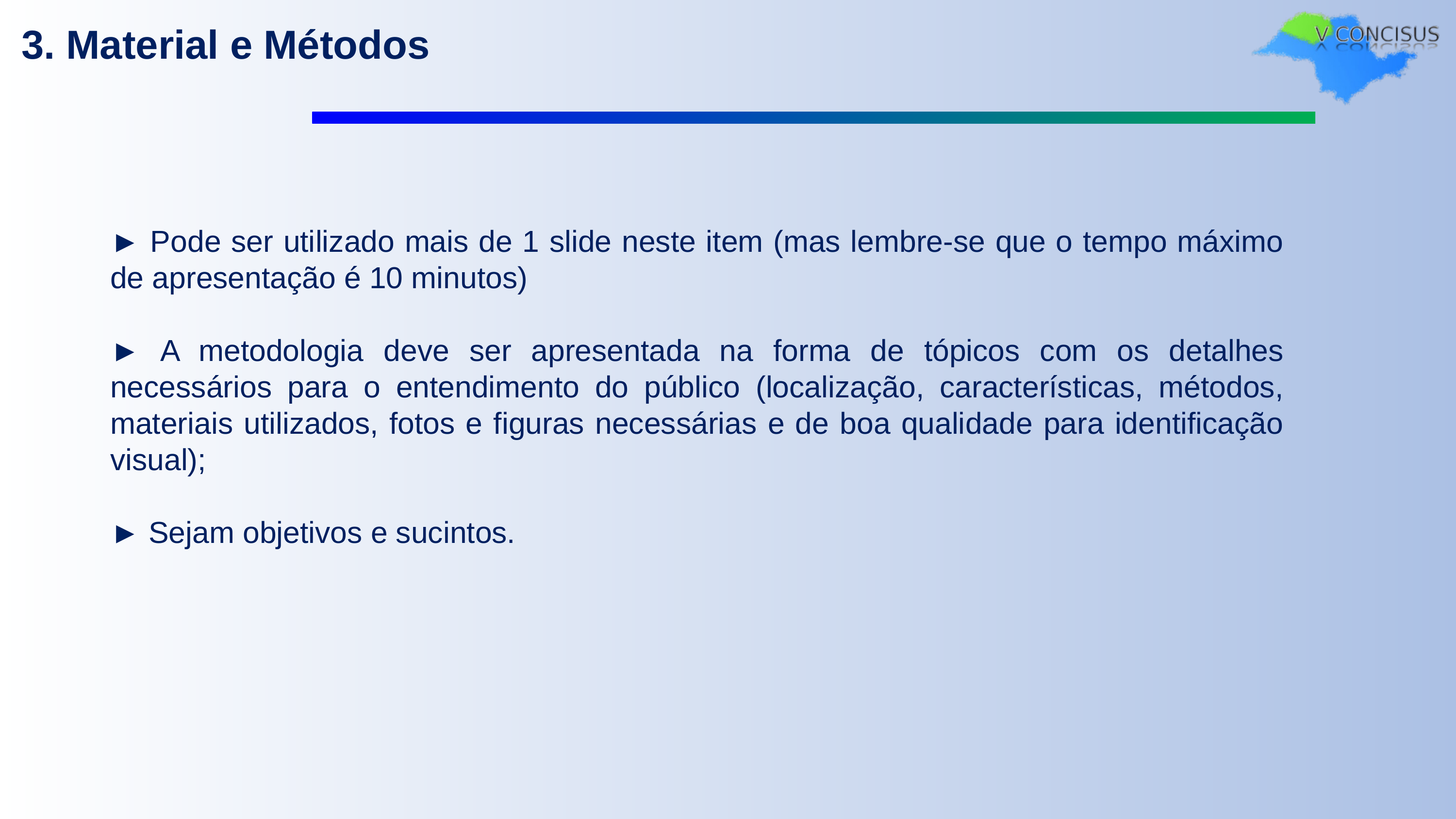

3. Material e Métodos

► Pode ser utilizado mais de 1 slide neste item (mas lembre-se que o tempo máximo de apresentação é 10 minutos)

► A metodologia deve ser apresentada na forma de tópicos com os detalhes necessários para o entendimento do público (localização, características, métodos, materiais utilizados, fotos e figuras necessárias e de boa qualidade para identificação visual);

► Sejam objetivos e sucintos.